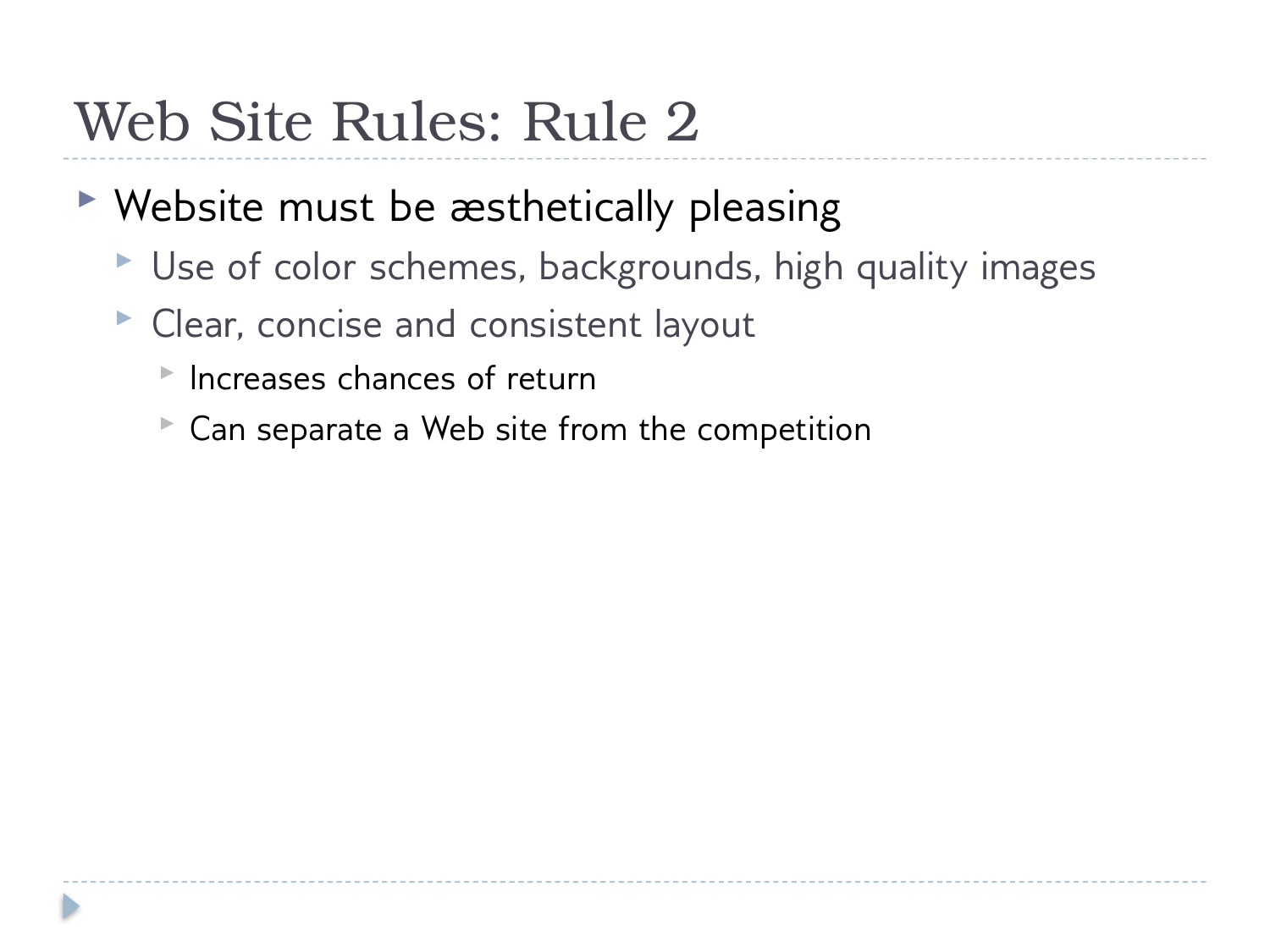

# Web Site Rules: Rule 2
Website must be aesthetically pleasing
Use of color schemes, backgrounds, high quality images
Clear, concise and consistent layout
Increases chances of return
Can separate a Web site from the competition